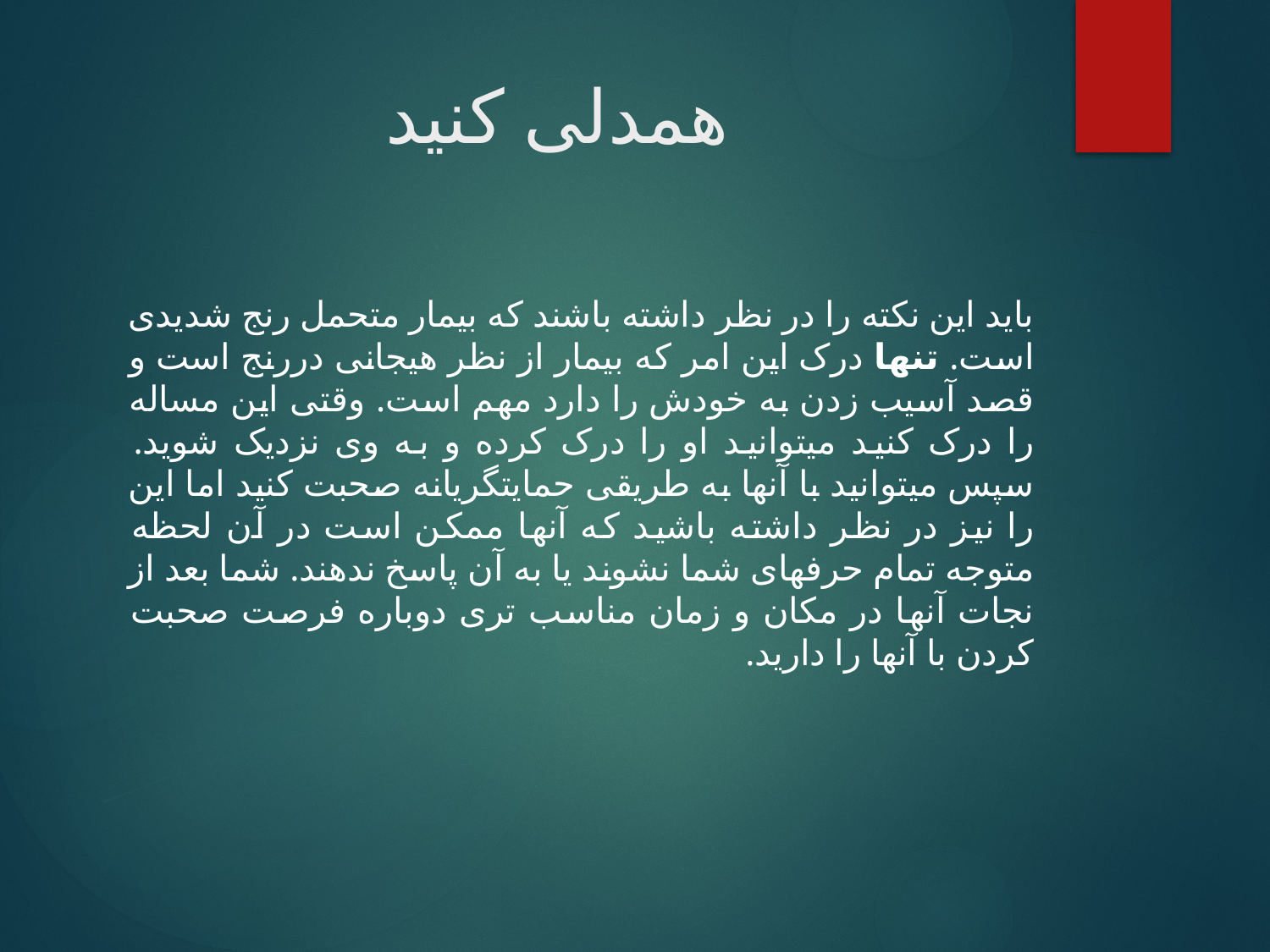

# همدلی کنید
باید این نکته را در نظر داشته باشند که بیمار متحمل رنج شدیدی است. تنها درک این امر که بیمار از نظر هیجانی دررنج است و قصد آسیب زدن به خودش را دارد مهم است. وقتی این مساله را درک کنید میتوانید او را درک کرده و به وی نزدیک شوید. سپس میتوانید با آنها به طریقی حمایتگریانه صحبت کنید اما این را نیز در نظر داشته باشید که آنها ممکن است در آن لحظه متوجه تمام حرفهای شما نشوند یا به آن پاسخ ندهند. شما بعد از نجات آنها در مکان و زمان مناسب تری دوباره فرصت صحبت کردن با آنها را دارید.